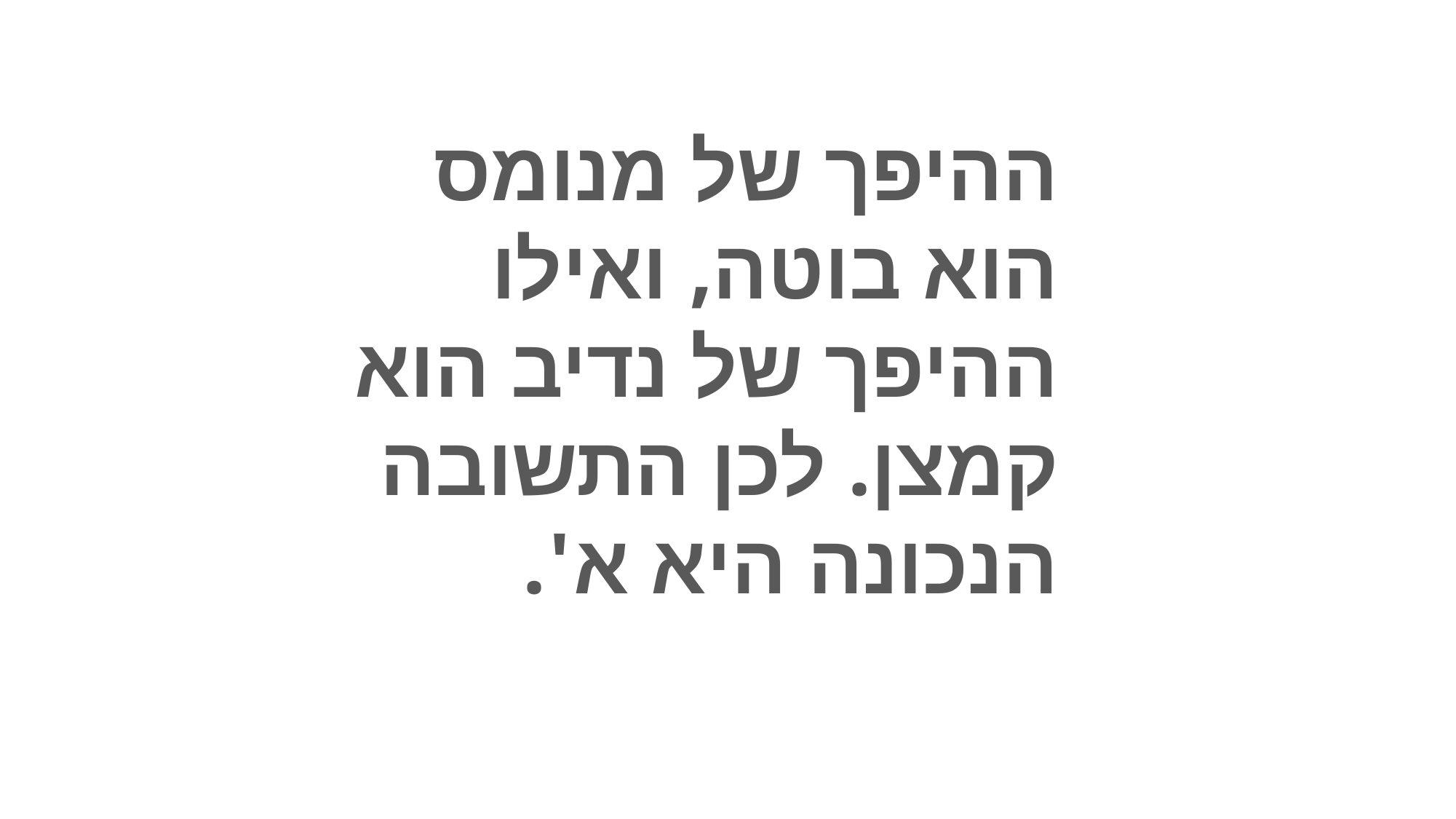

ההיפך של מנומס הוא בוטה, ואילו ההיפך של נדיב הוא קמצן. לכן התשובה הנכונה היא א'.